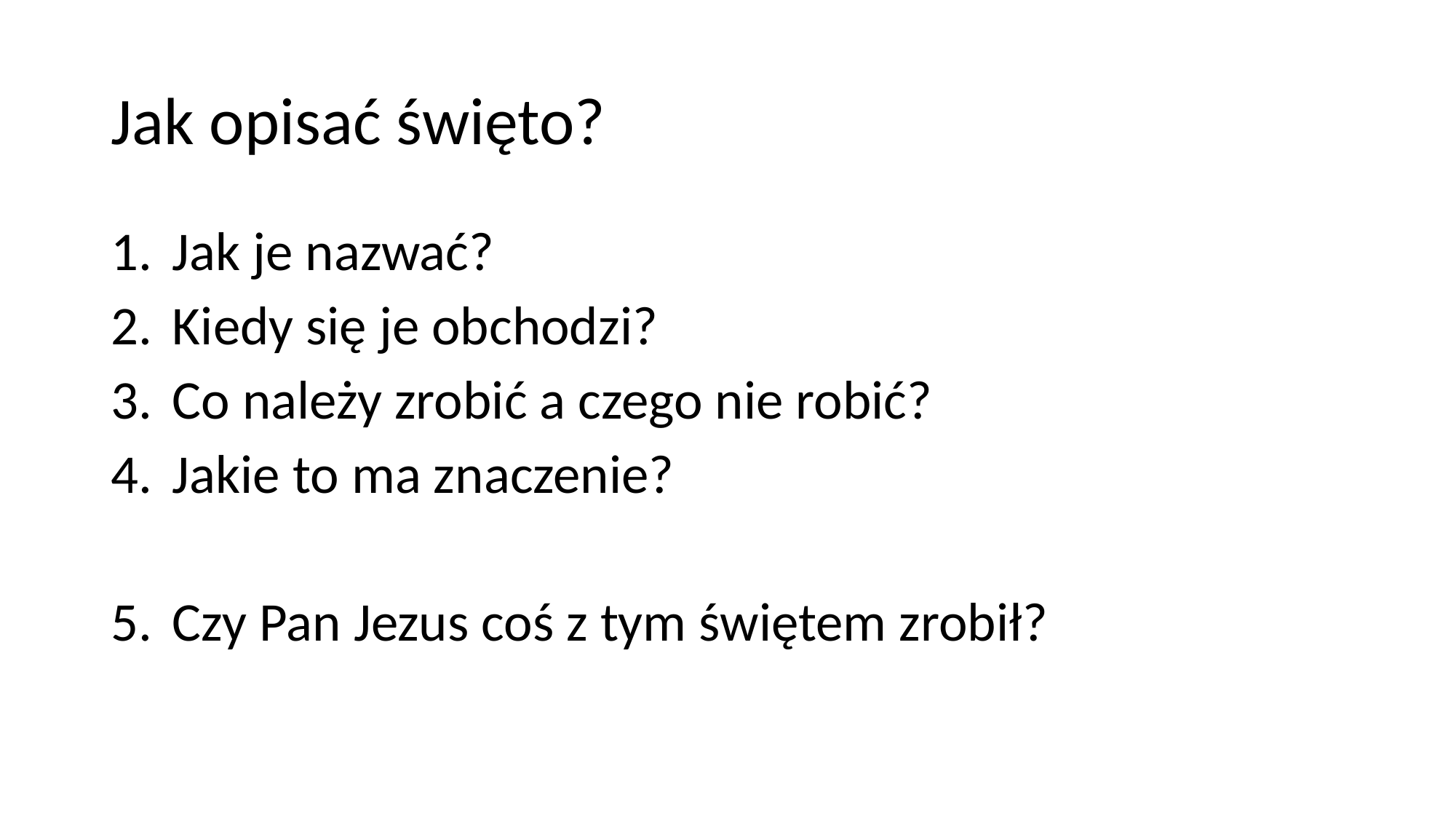

# Jak opisać święto?
Jak je nazwać?
Kiedy się je obchodzi?
Co należy zrobić a czego nie robić?
Jakie to ma znaczenie?

Czy Pan Jezus coś z tym świętem zrobił?